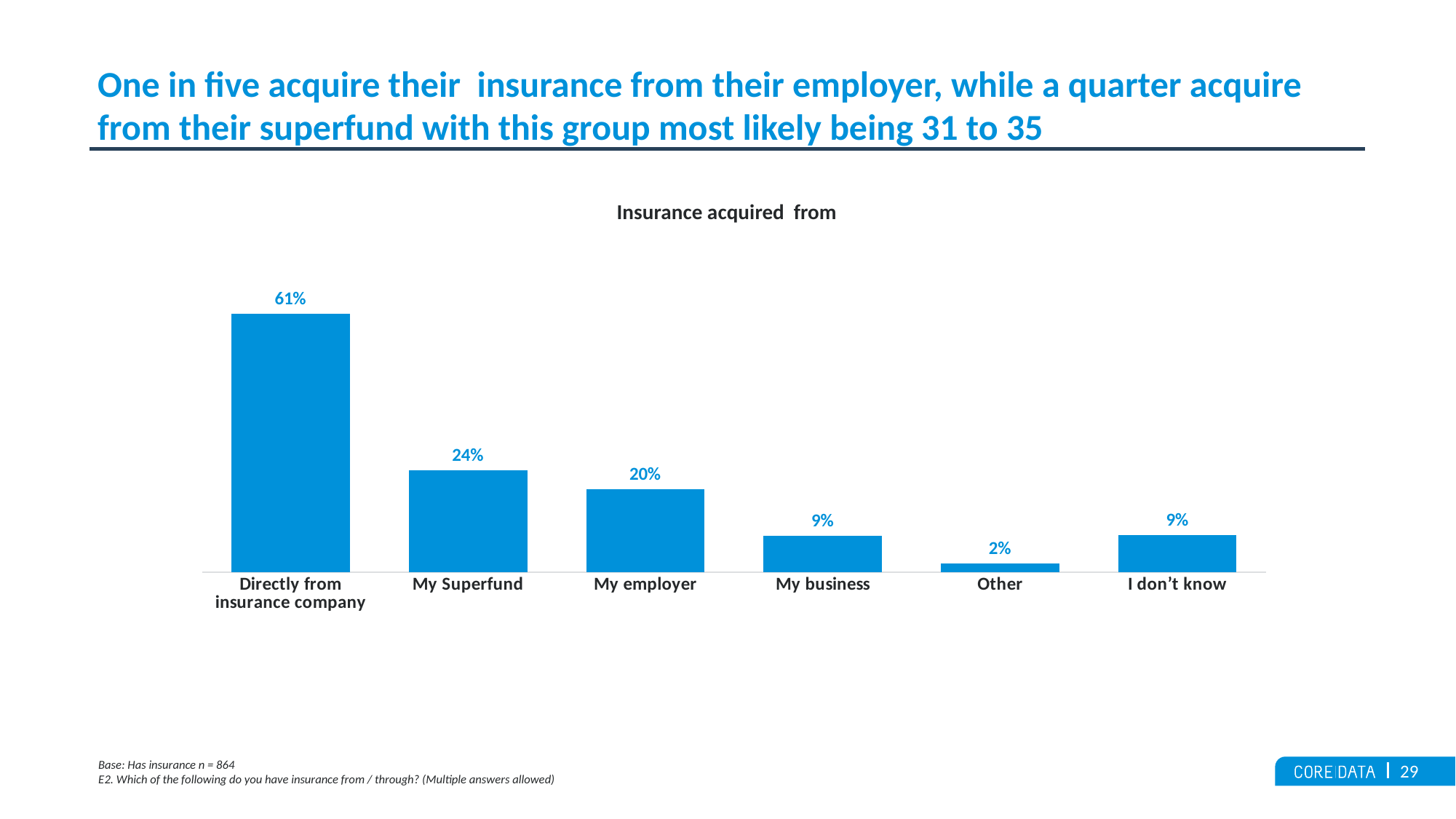

# One in five acquire their  insurance from their employer, while a quarter acquire from their superfund with this group most likely being 31 to 35
Insurance acquired  from

### Chart

| Category | Overall |
|---|---|
| Directly from insurance company | 0.6145833333333 |
| My Superfund | 0.2430555555556 |
| My employer | 0.1979166666667 |
| My business | 0.08680555555556 |
| Other | 0.02083333333333 |
| I don’t know | 0.08912037037037 |
Base: Has insurance n = 864
E2. Which of the following do you have insurance from / through? (Multiple answers allowed)